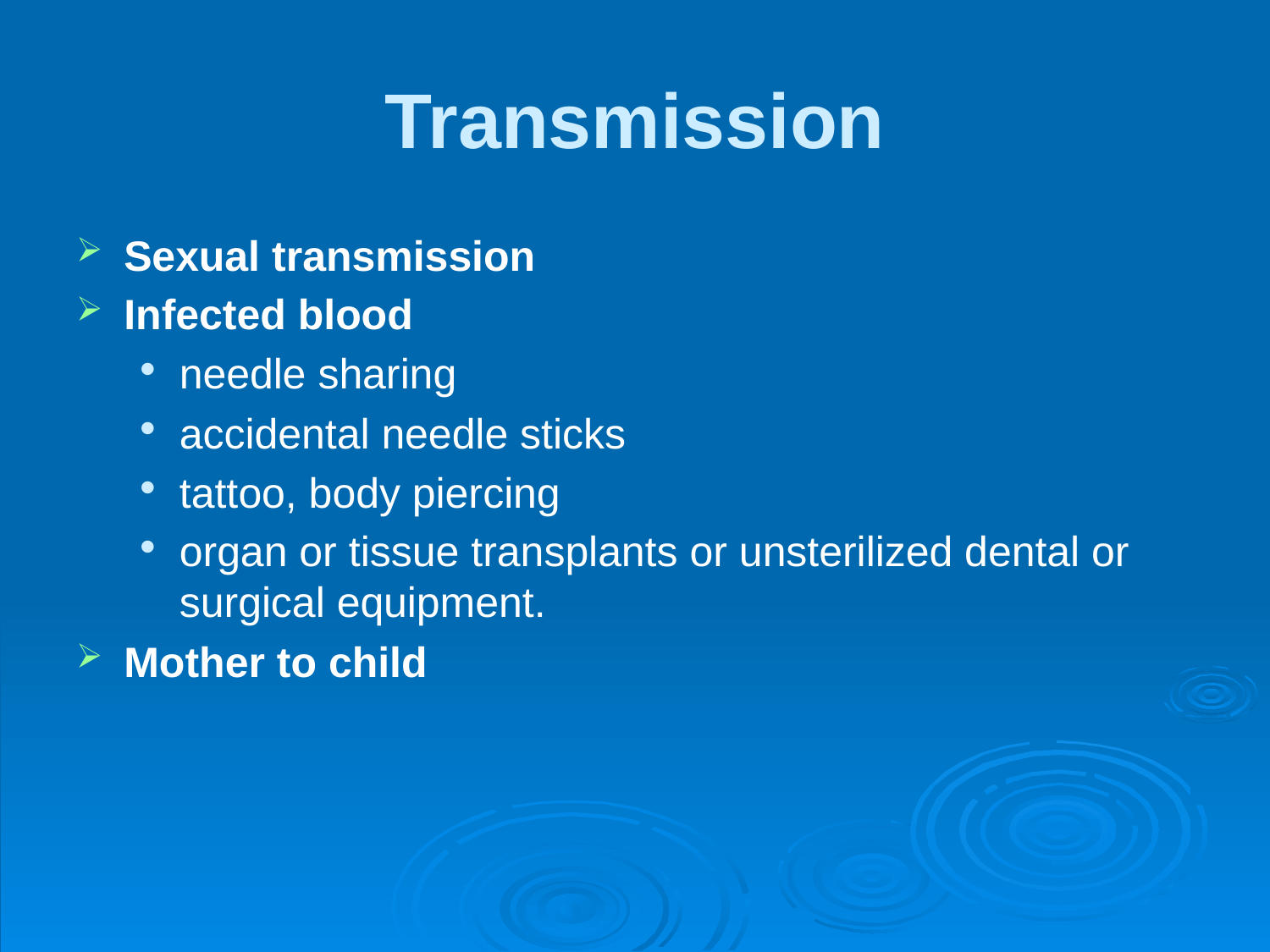

# Transmission
Sexual transmission
Infected blood
needle sharing
accidental needle sticks
tattoo, body piercing
organ or tissue transplants or unsterilized dental or surgical equipment.
Mother to child